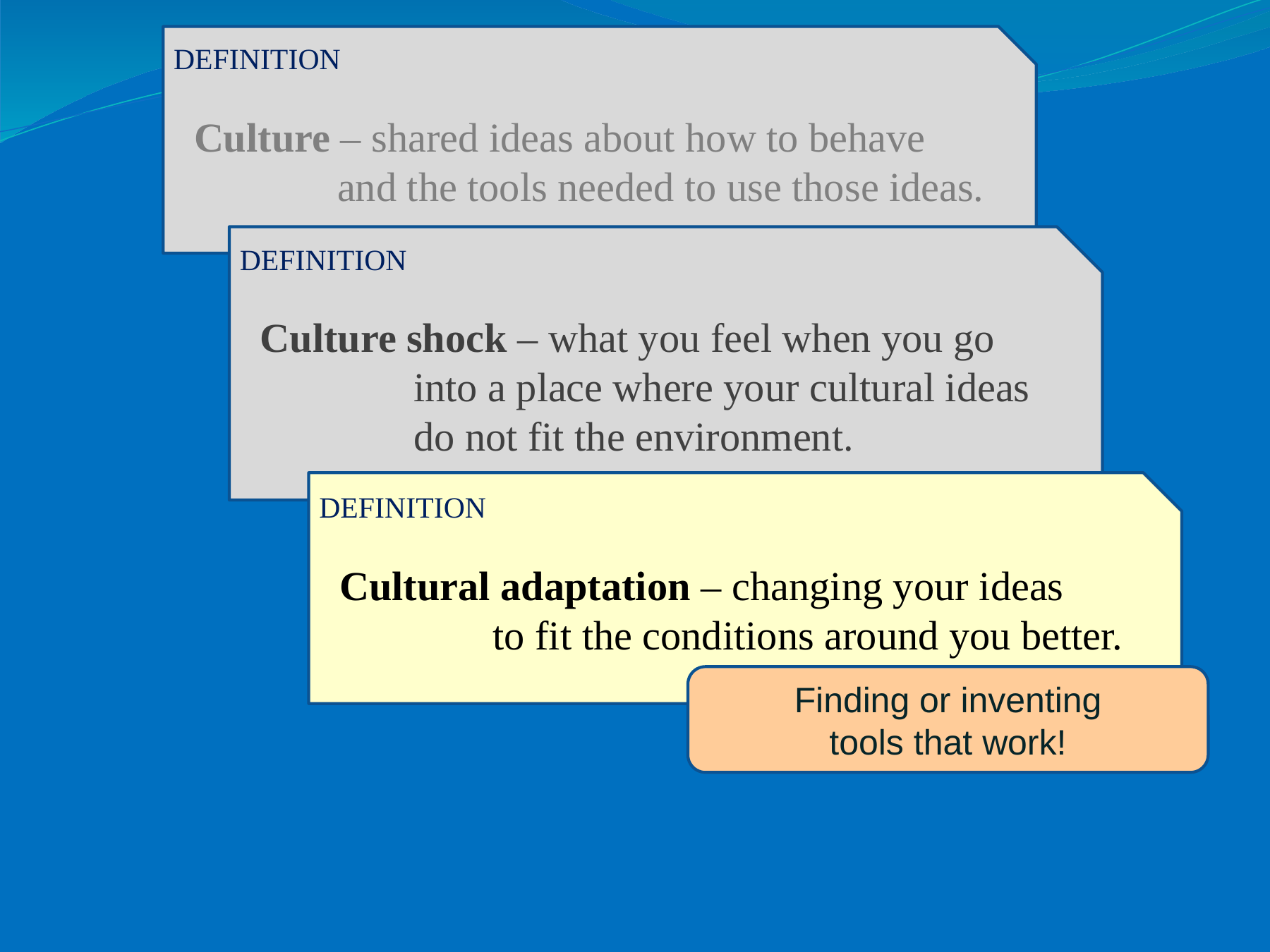

DEFINITION

  Culture – shared ideas about how to behave
                and the tools needed to use those ideas.

DEFINITION

  Culture shock – what you feel when you go
                 into a place where your cultural ideas
                 do not fit the environment.

DEFINITION

  Cultural adaptation – changing your ideas
                 to fit the conditions around you better.

Finding or inventing
tools that work!